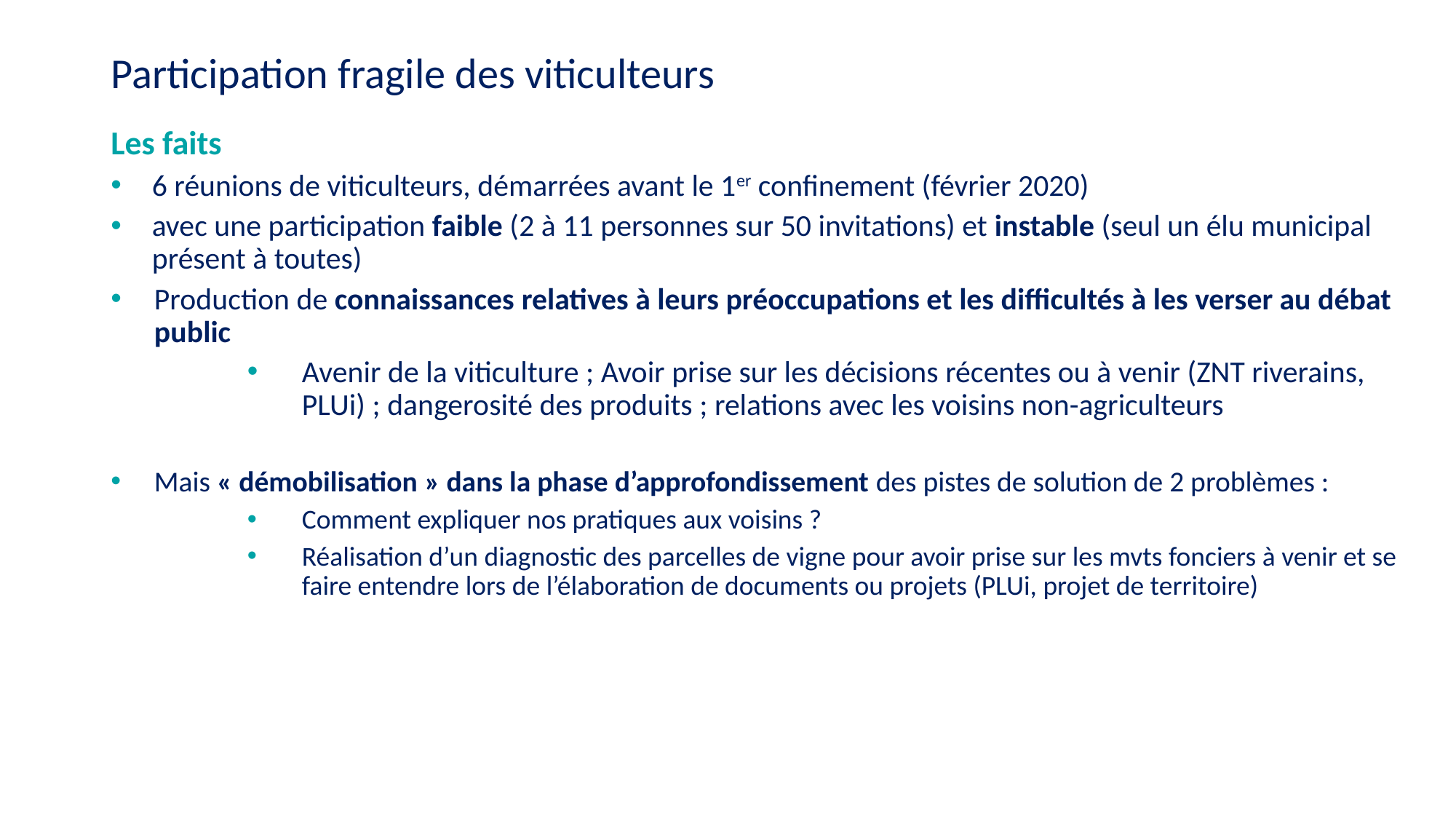

# Participation fragile des viticulteurs
Les faits
6 réunions de viticulteurs, démarrées avant le 1er confinement (février 2020)
avec une participation faible (2 à 11 personnes sur 50 invitations) et instable (seul un élu municipal présent à toutes)
Production de connaissances relatives à leurs préoccupations et les difficultés à les verser au débat public
Avenir de la viticulture ; Avoir prise sur les décisions récentes ou à venir (ZNT riverains, PLUi) ; dangerosité des produits ; relations avec les voisins non-agriculteurs

Mais « démobilisation » dans la phase d’approfondissement des pistes de solution de 2 problèmes :
Comment expliquer nos pratiques aux voisins ?
Réalisation d’un diagnostic des parcelles de vigne pour avoir prise sur les mvts fonciers à venir et se faire entendre lors de l’élaboration de documents ou projets (PLUi, projet de territoire)